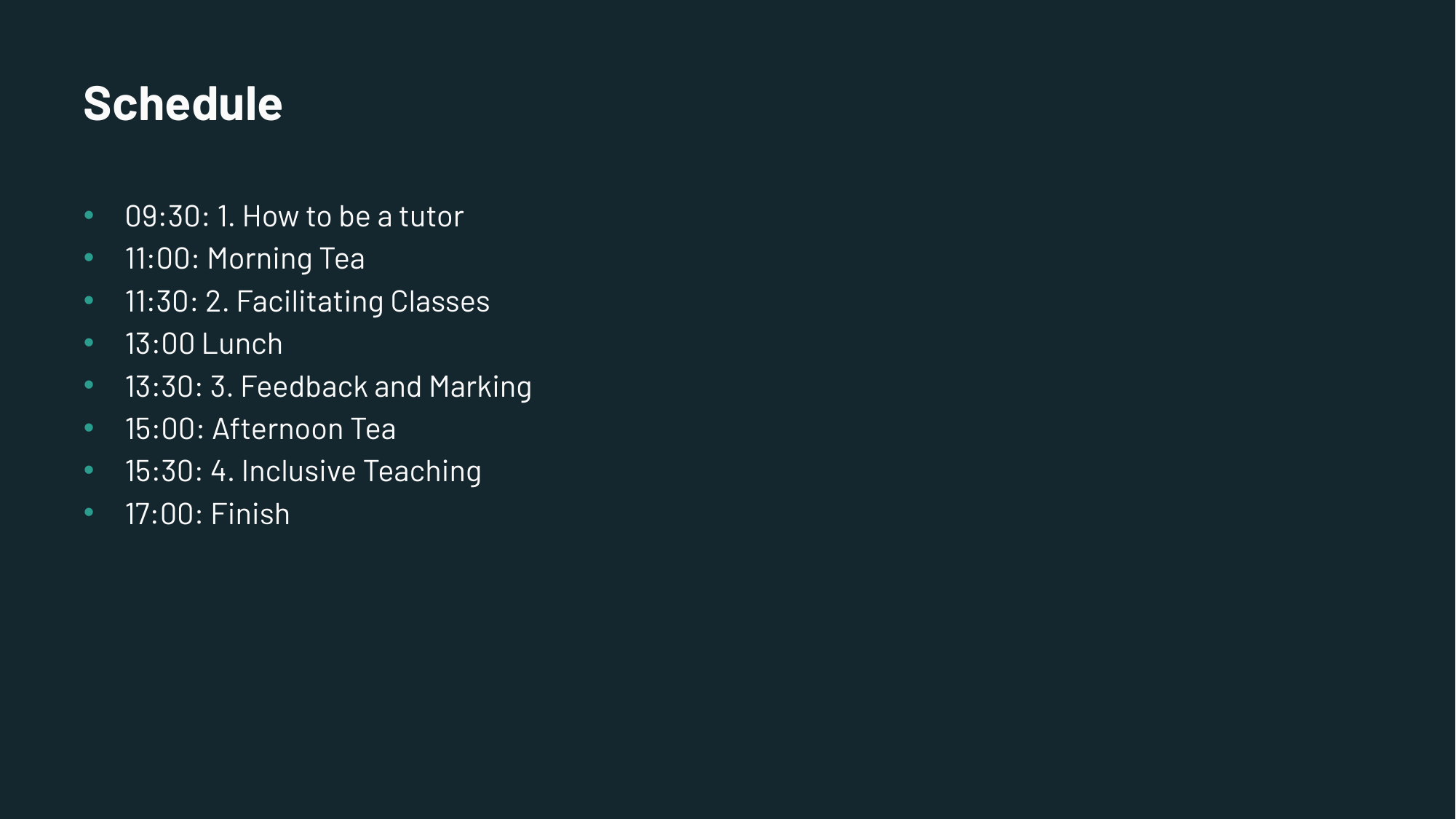

# Schedule
09:30: 1. How to be a tutor
11:00: Morning Tea
11:30: 2. Facilitating Classes
13:00 Lunch
13:30: 3. Feedback and Marking
15:00: Afternoon Tea
15:30: 4. Inclusive Teaching
17:00: Finish